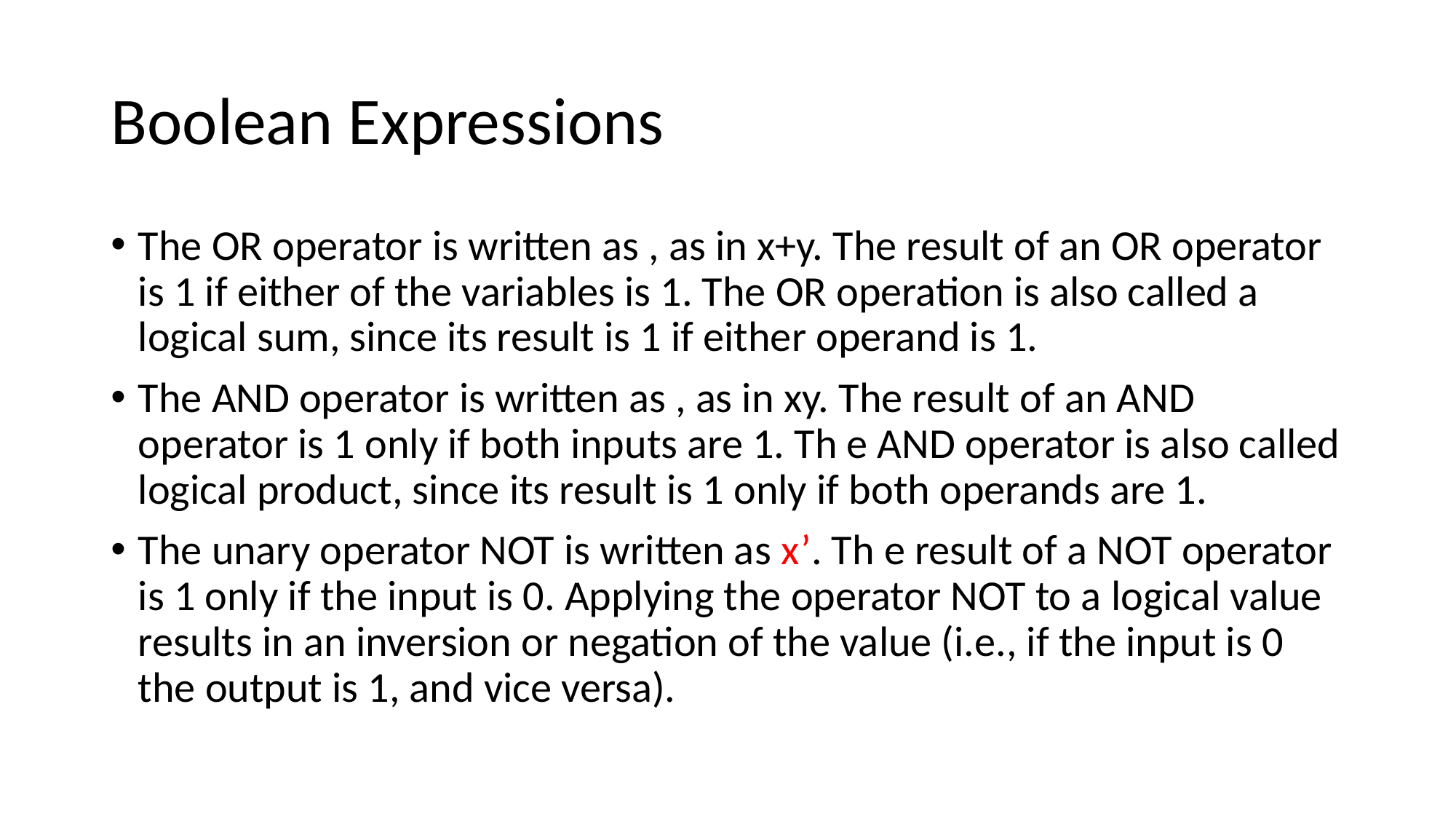

# Boolean Expressions
The OR operator is written as , as in x+y. The result of an OR operator is 1 if either of the variables is 1. The OR operation is also called a logical sum, since its result is 1 if either operand is 1.
The AND operator is written as , as in xy. The result of an AND operator is 1 only if both inputs are 1. Th e AND operator is also called logical product, since its result is 1 only if both operands are 1.
The unary operator NOT is written as x’. Th e result of a NOT operator is 1 only if the input is 0. Applying the operator NOT to a logical value results in an inversion or negation of the value (i.e., if the input is 0 the output is 1, and vice versa).